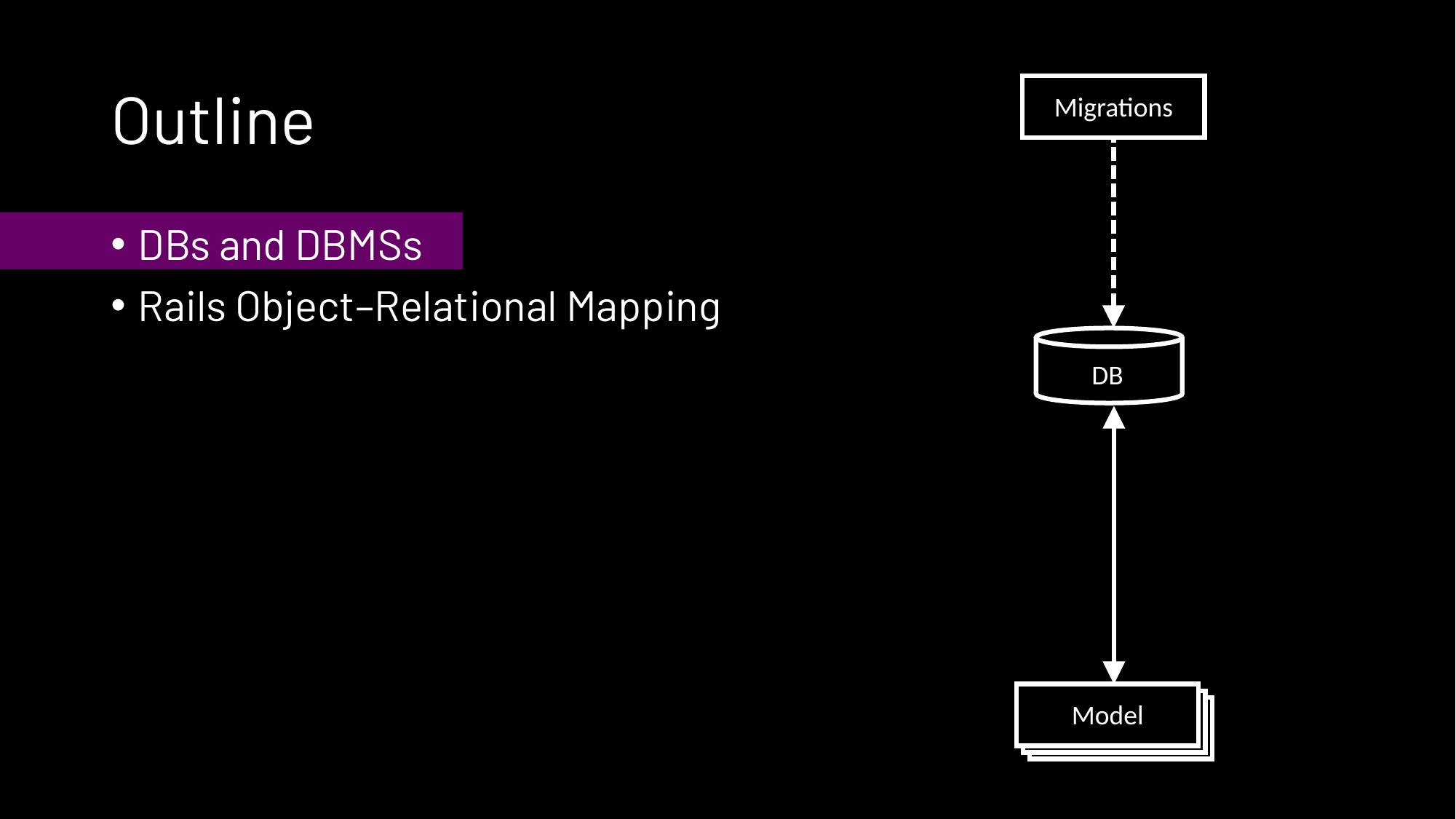

# Outline

Migrations

DBs and DBMSs
Rails Object–Relational Mapping

DB

Model